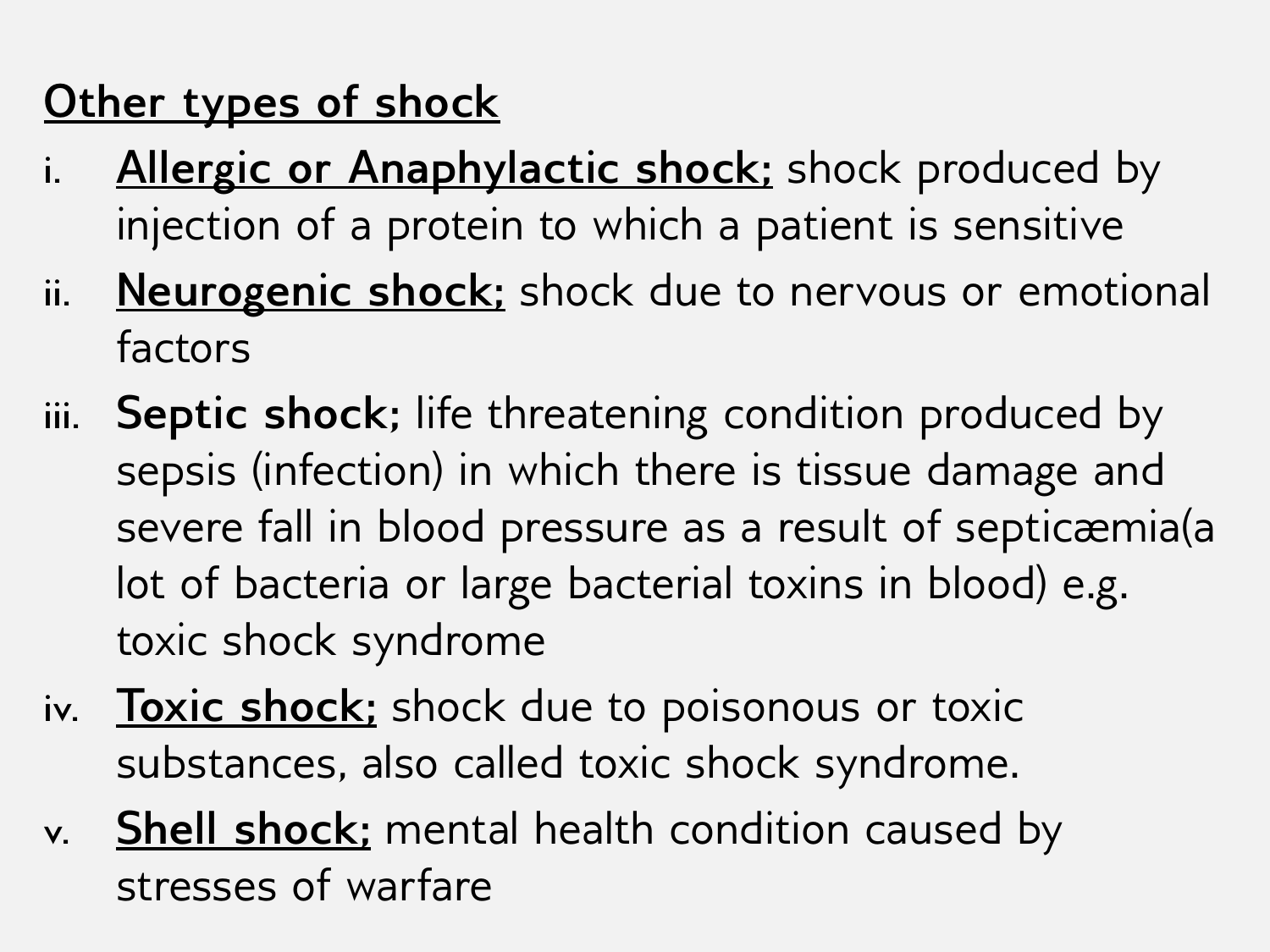

Other types of shock
Allergic or Anaphylactic shock; shock produced by injection of a protein to which a patient is sensitive
Neurogenic shock; shock due to nervous or emotional factors
Septic shock; life threatening condition produced by sepsis (infection) in which there is tissue damage and severe fall in blood pressure as a result of septicaemia(a lot of bacteria or large bacterial toxins in blood) e.g. toxic shock syndrome
Toxic shock; shock due to poisonous or toxic substances, also called toxic shock syndrome.
Shell shock; mental health condition caused by stresses of warfare